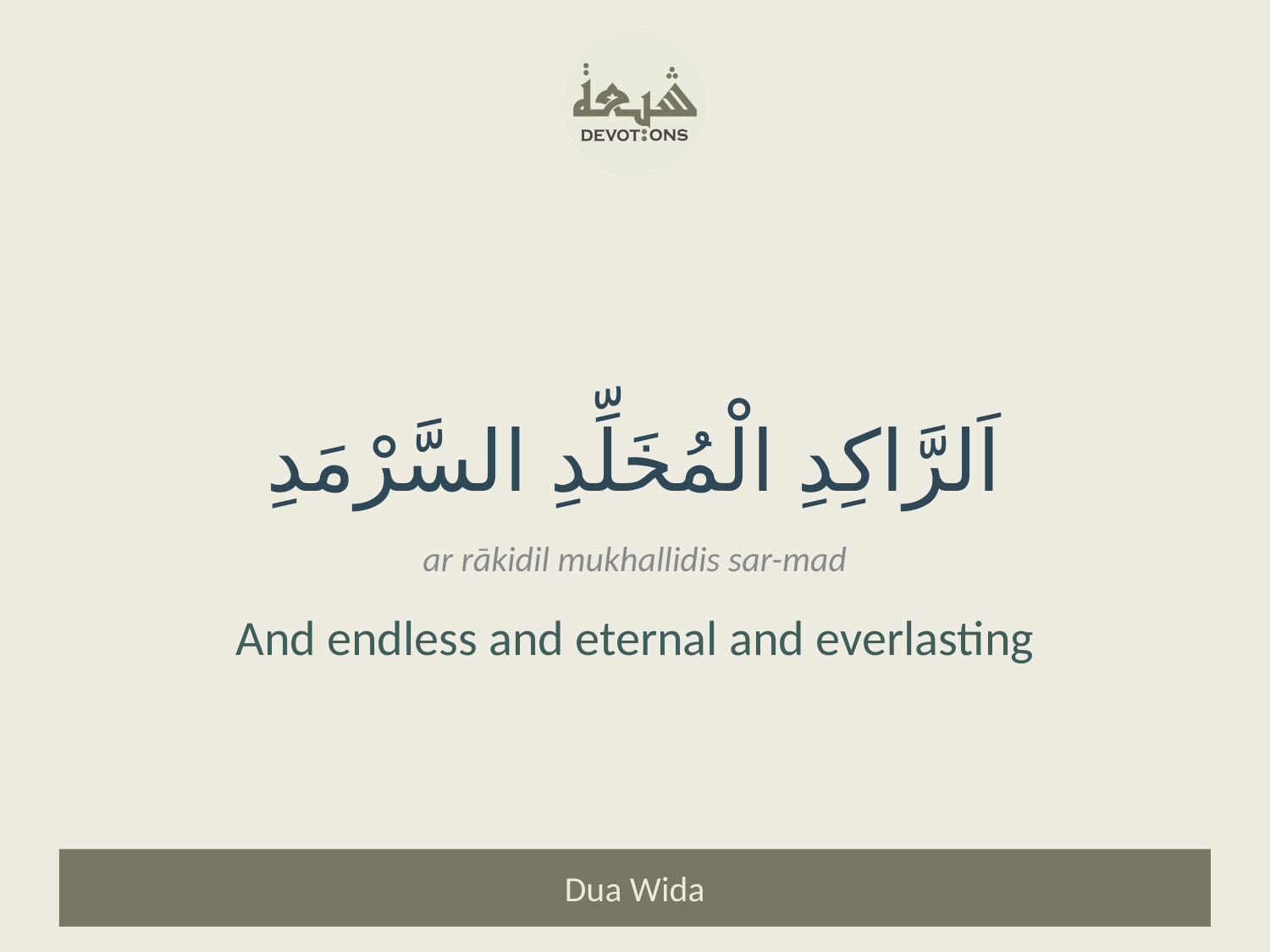

اَلرَّاكِدِ الْمُخَلِّدِ السَّرْمَدِ
ar rākidil mukhallidis sar-mad
And endless and eternal and everlasting
Dua Wida